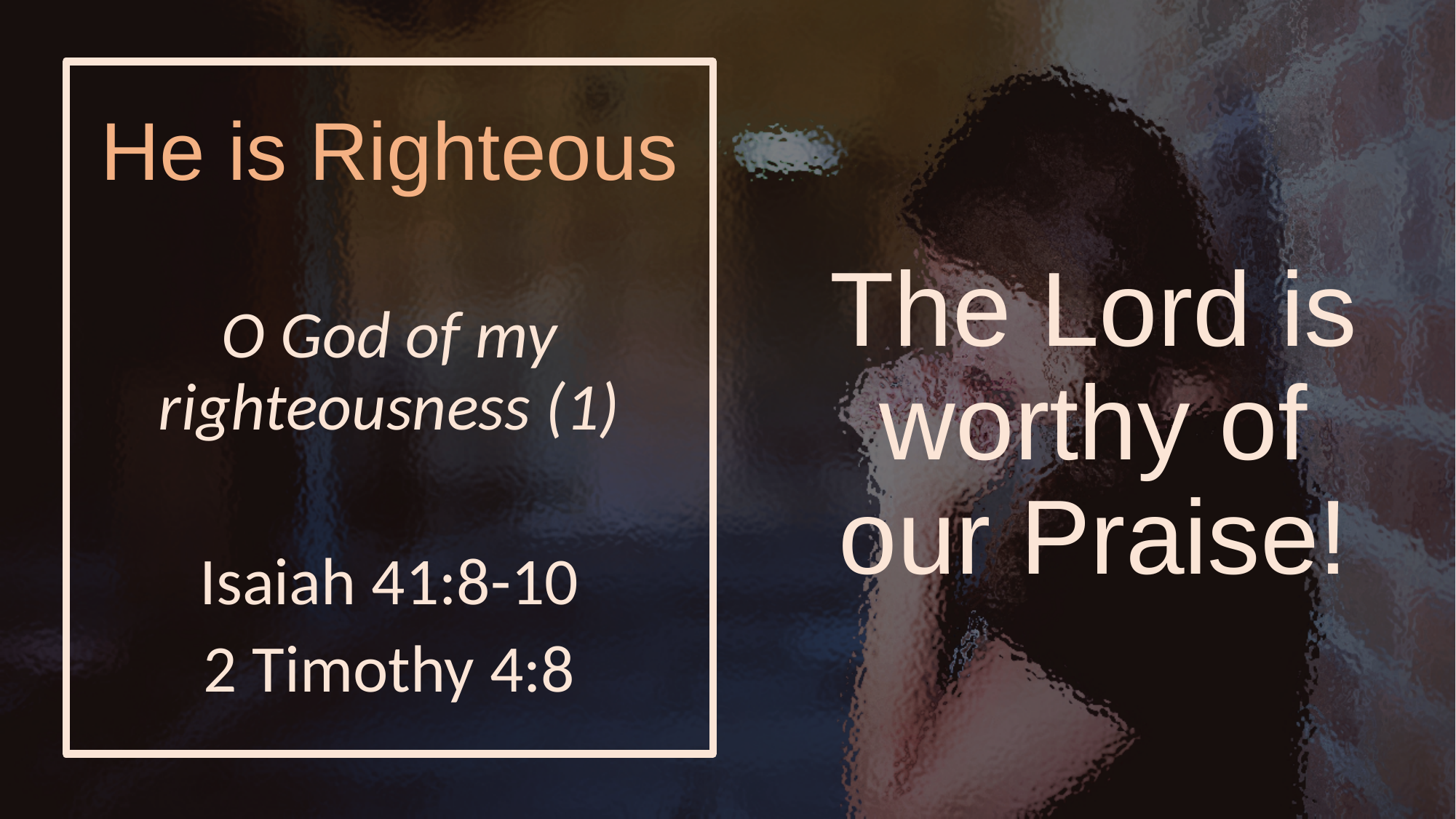

He is Righteous

O God of my righteousness (1)

Isaiah 41:8-10
2 Timothy 4:8
# The Lord is worthy of our Praise!